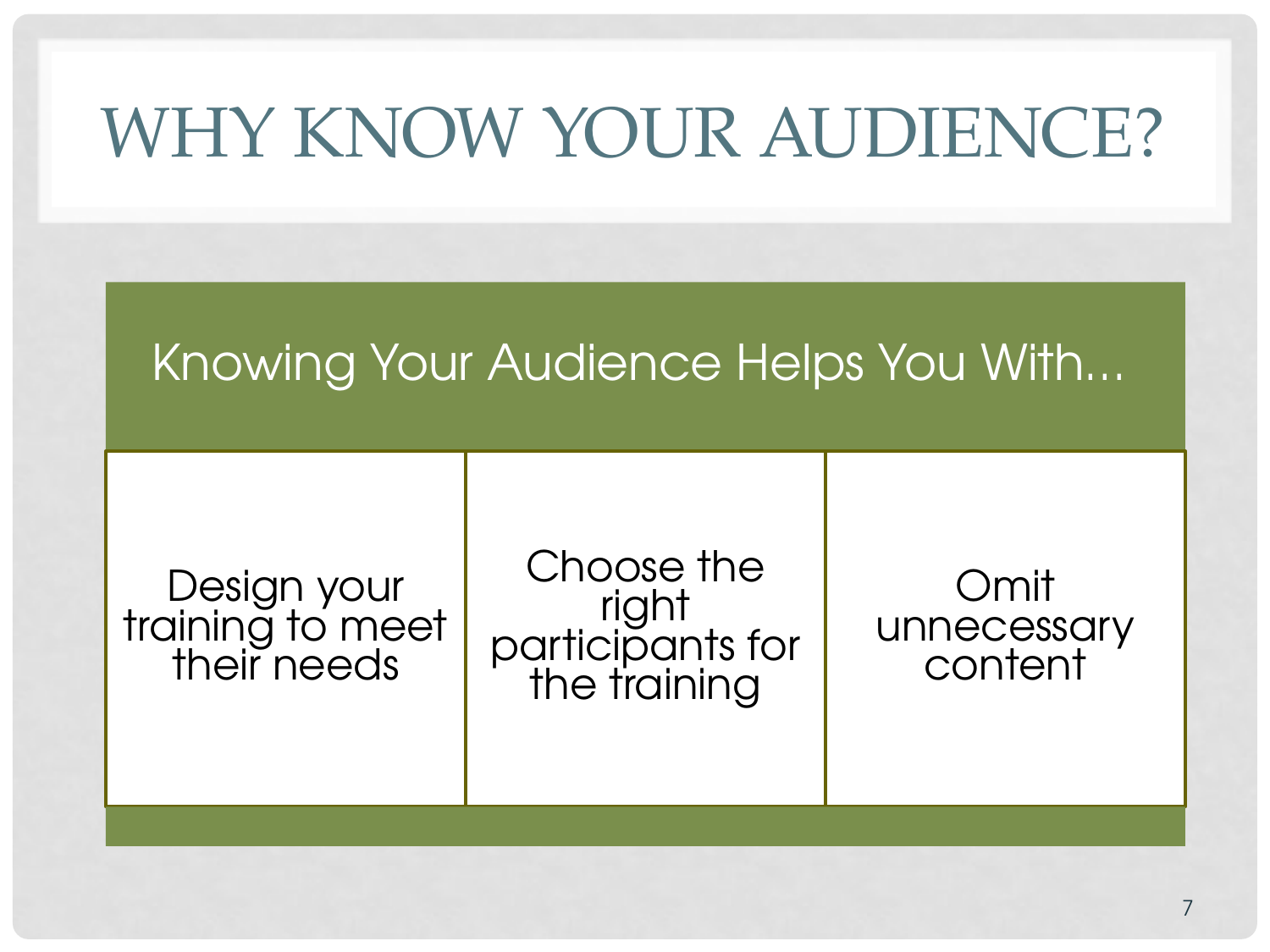

# Why Know Your Audience?
Knowing Your Audience Helps You With…
Design your training to meet their needs
Choose the right participants for the training
Omit unnecessary content
7